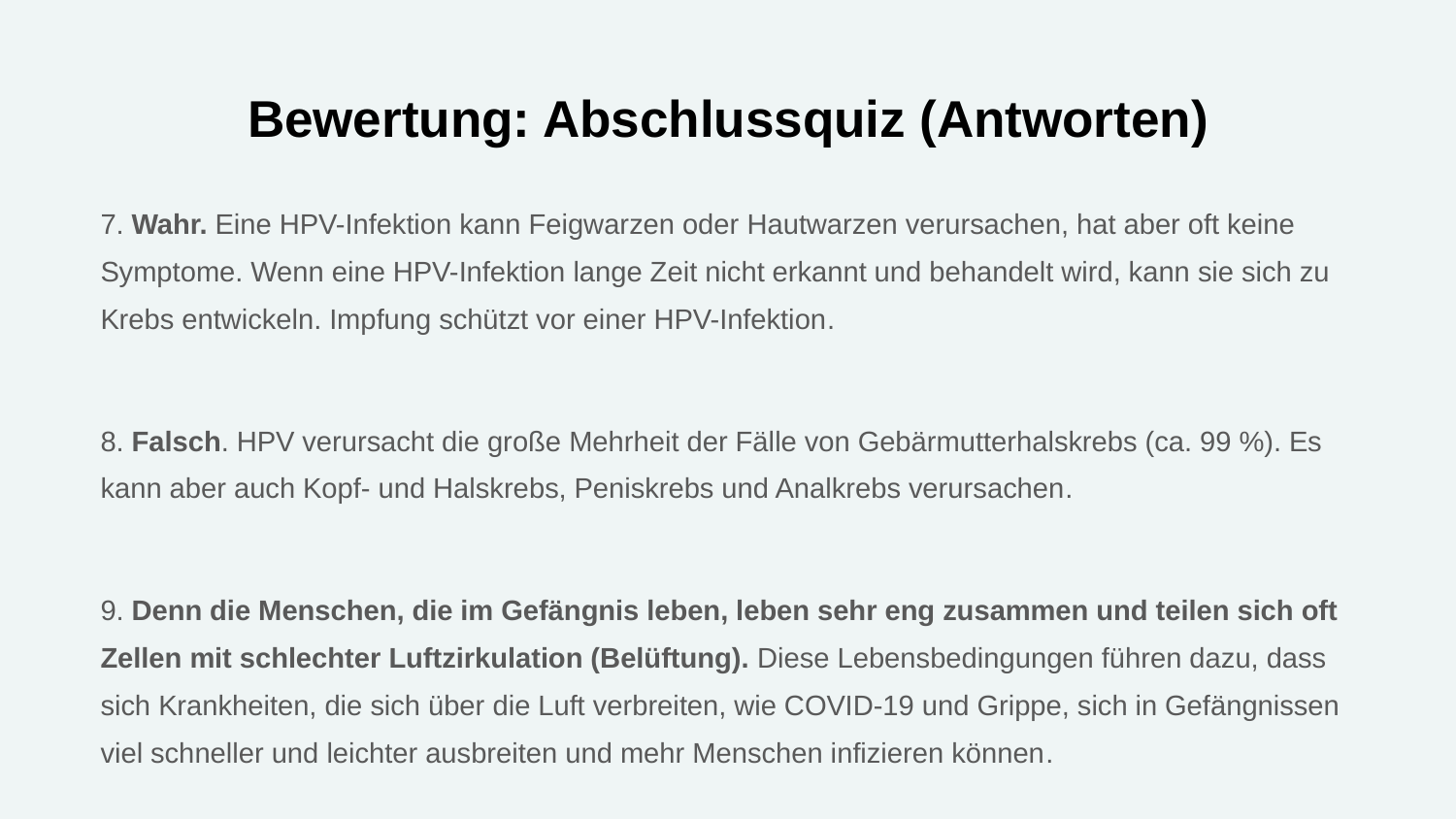

# Bewertung: Abschlussquiz (Antworten)
7. Wahr. Eine HPV-Infektion kann Feigwarzen oder Hautwarzen verursachen, hat aber oft keine Symptome. Wenn eine HPV-Infektion lange Zeit nicht erkannt und behandelt wird, kann sie sich zu Krebs entwickeln. Impfung schützt vor einer HPV-Infektion.

8. Falsch. HPV verursacht die große Mehrheit der Fälle von Gebärmutterhalskrebs (ca. 99 %). Es kann aber auch Kopf- und Halskrebs, Peniskrebs und Analkrebs verursachen.

9. Denn die Menschen, die im Gefängnis leben, leben sehr eng zusammen und teilen sich oft Zellen mit schlechter Luftzirkulation (Belüftung). Diese Lebensbedingungen führen dazu, dass sich Krankheiten, die sich über die Luft verbreiten, wie COVID-19 und Grippe, sich in Gefängnissen viel schneller und leichter ausbreiten und mehr Menschen infizieren können.